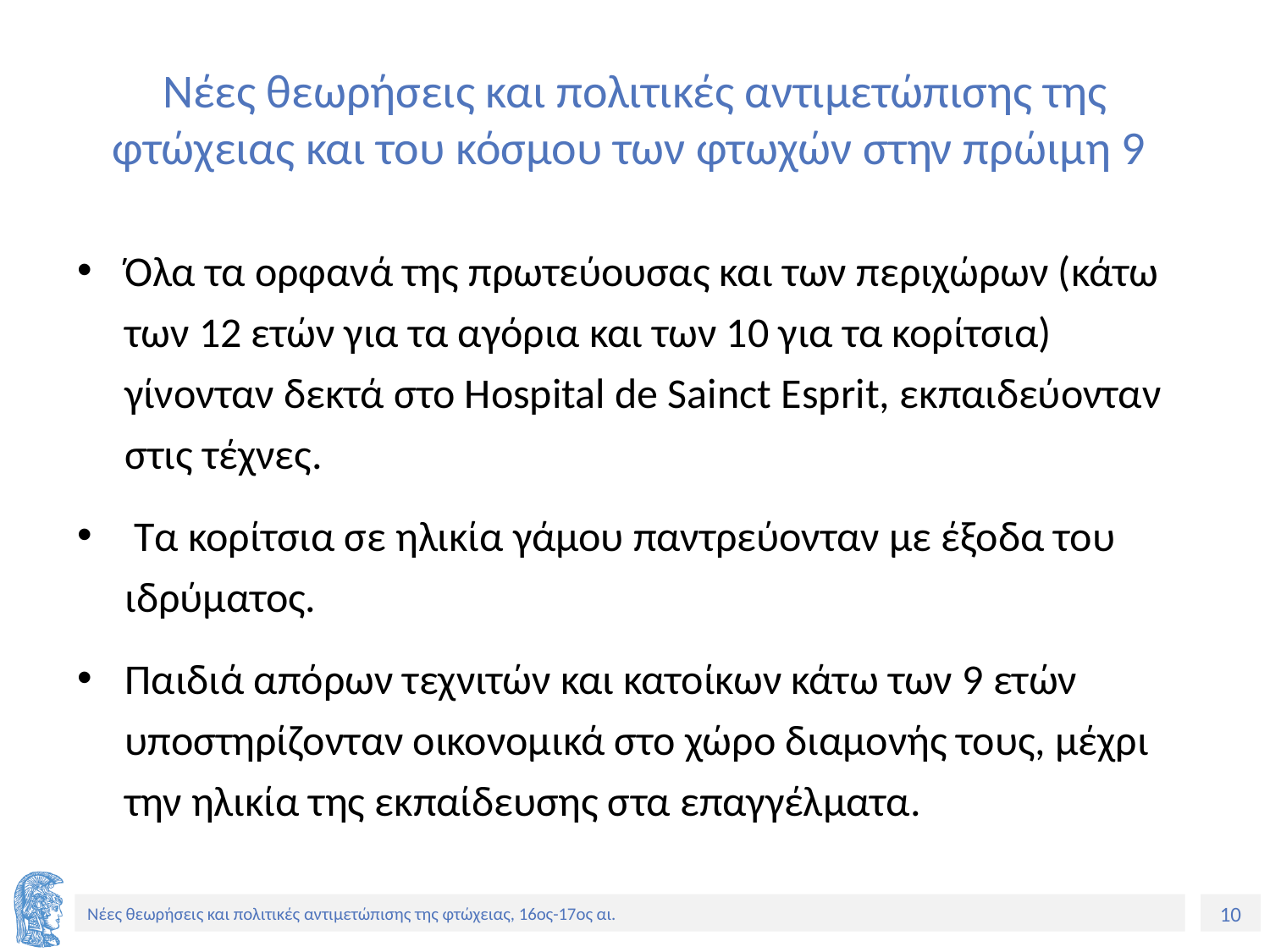

# Νέες θεωρήσεις και πολιτικές αντιμετώπισης της φτώχειας και του κόσμου των φτωχών στην πρώιμη 9
Όλα τα ορφανά της πρωτεύουσας και των περιχώρων (κάτω των 12 ετών για τα αγόρια και των 10 για τα κορίτσια) γίνονταν δεκτά στο Hospital de Sainct Esprit, εκπαιδεύονταν στις τέχνες.
 Τα κορίτσια σε ηλικία γάμου παντρεύονταν με έξοδα του ιδρύματος.
Παιδιά απόρων τεχνιτών και κατοίκων κάτω των 9 ετών υποστηρίζονταν οικονομικά στο χώρο διαμονής τους, μέχρι την ηλικία της εκπαίδευσης στα επαγγέλματα.